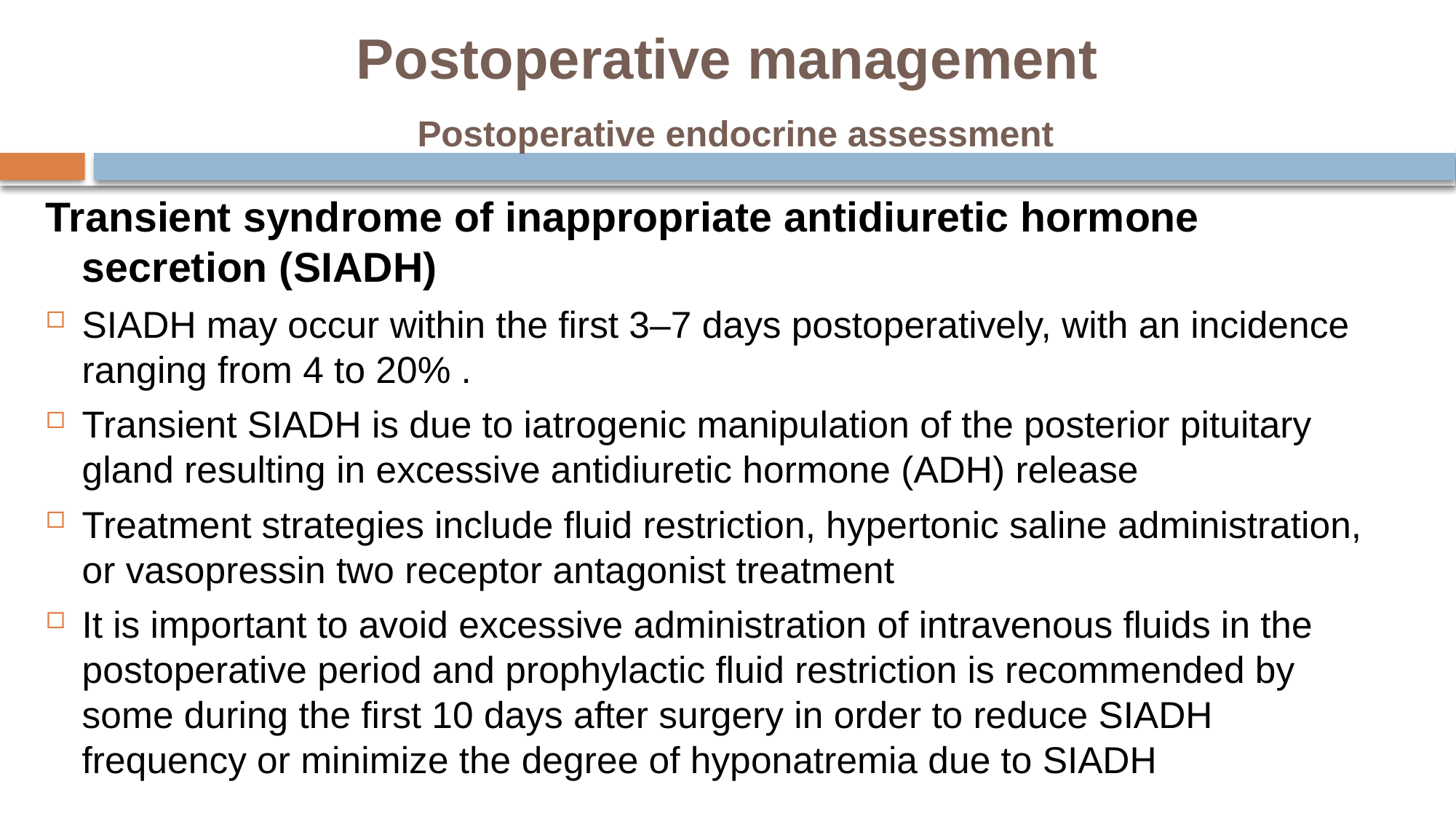

# Postoperative management Postoperative endocrine assessment
Transient syndrome of inappropriate antidiuretic hormone secretion (SIADH)
SIADH may occur within the first 3–7 days postoperatively, with an incidence ranging from 4 to 20% .
Transient SIADH is due to iatrogenic manipulation of the posterior pituitary gland resulting in excessive antidiuretic hormone (ADH) release
Treatment strategies include fluid restriction, hypertonic saline administration, or vasopressin two receptor antagonist treatment
It is important to avoid excessive administration of intravenous fluids in the postoperative period and prophylactic fluid restriction is recommended by some during the first 10 days after surgery in order to reduce SIADH frequency or minimize the degree of hyponatremia due to SIADH